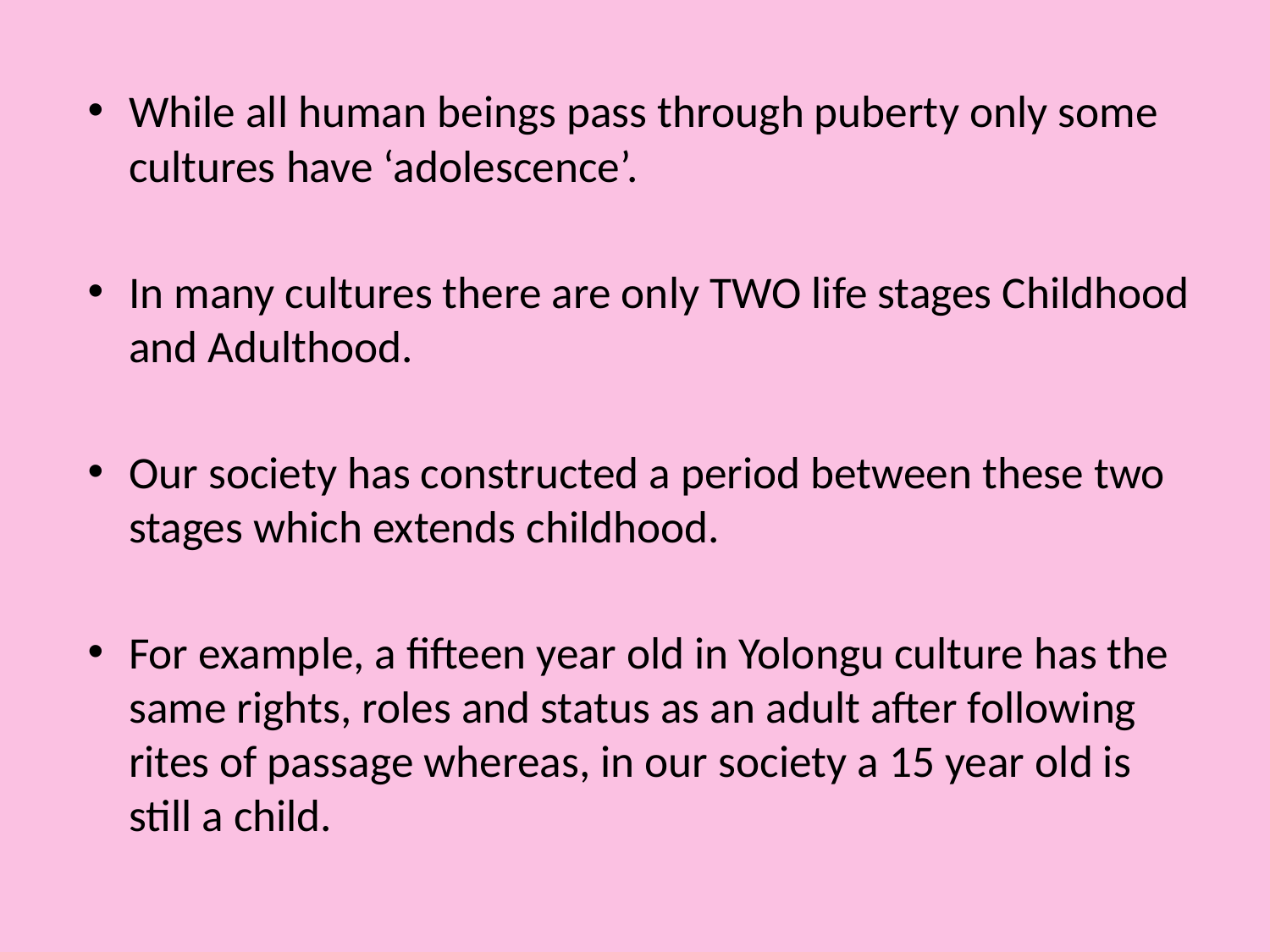

While all human beings pass through puberty only some cultures have ‘adolescence’.

In many cultures there are only TWO life stages Childhood and Adulthood.

Our society has constructed a period between these two stages which extends childhood.

For example, a fifteen year old in Yolongu culture has the same rights, roles and status as an adult after following rites of passage whereas, in our society a 15 year old is still a child.